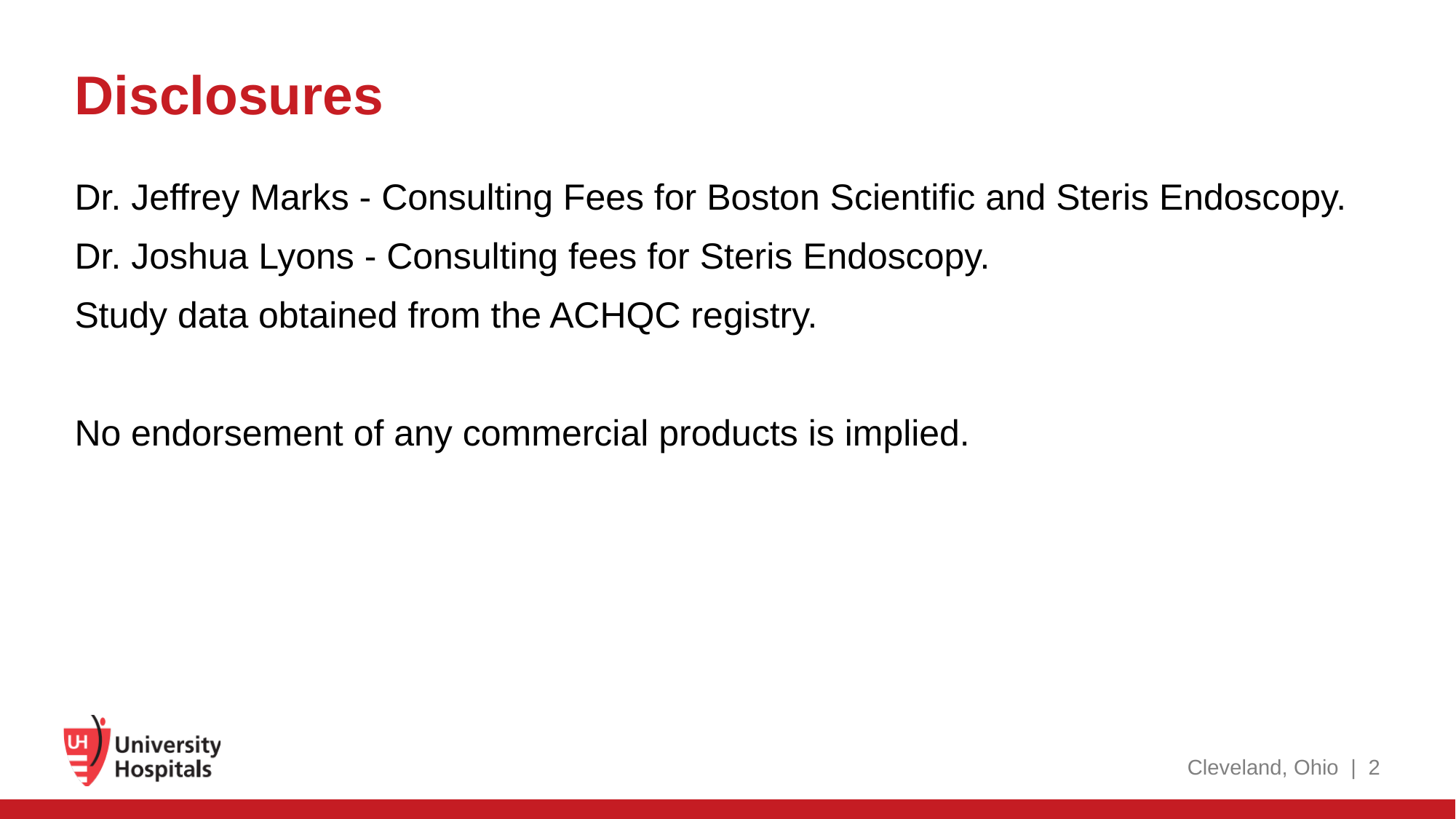

# Disclosures
Dr. Jeffrey Marks - Consulting Fees for Boston Scientific and Steris Endoscopy.
Dr. Joshua Lyons - Consulting fees for Steris Endoscopy.
Study data obtained from the ACHQC registry.
No endorsement of any commercial products is implied.